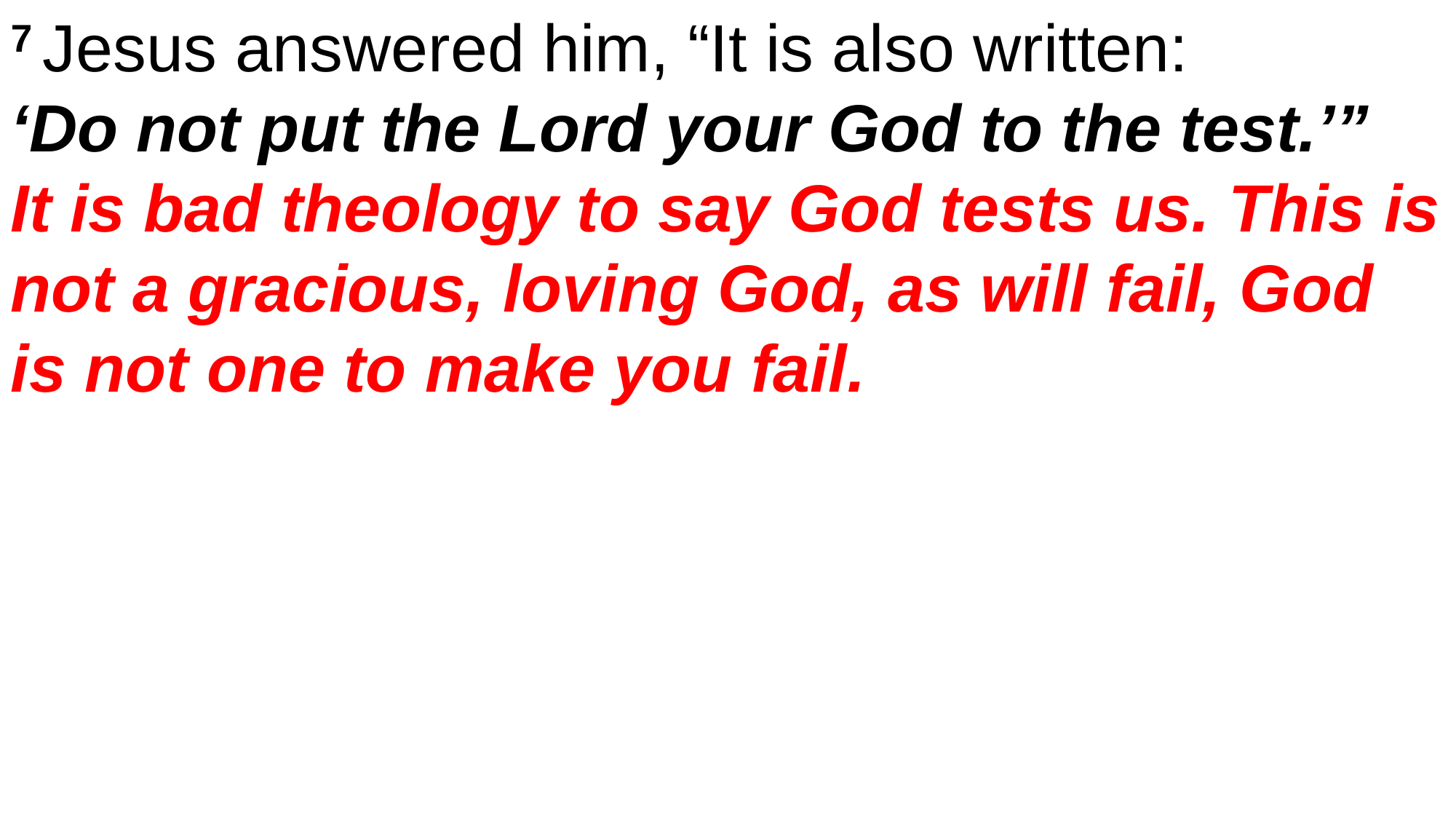

7 Jesus answered him, “It is also written:
‘Do not put the Lord your God to the test.’”
It is bad theology to say God tests us. This is not a gracious, loving God, as will fail, God is not one to make you fail.